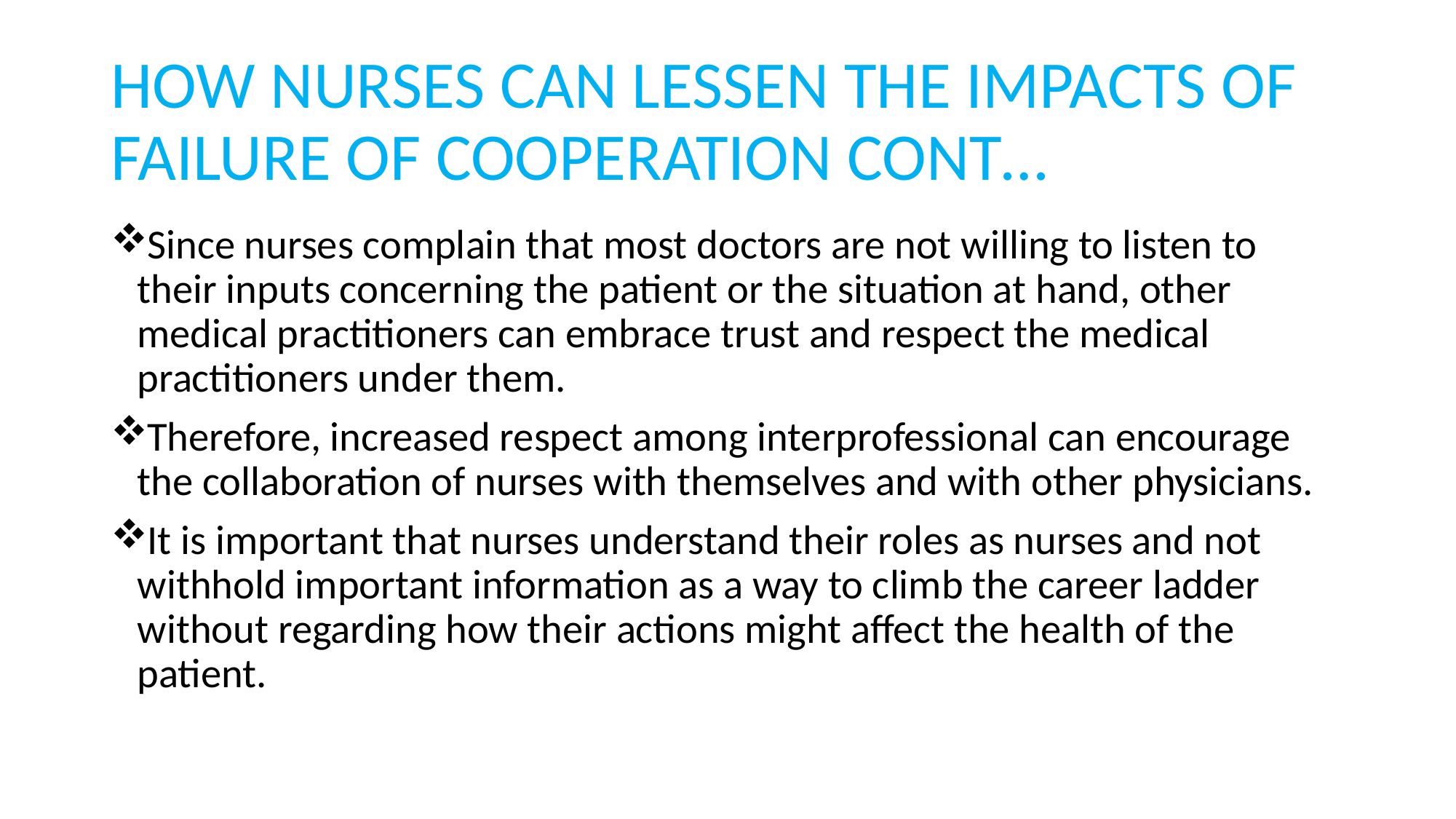

# HOW NURSES CAN LESSEN THE IMPACTS OF FAILURE OF COOPERATION CONT…
Since nurses complain that most doctors are not willing to listen to their inputs concerning the patient or the situation at hand, other medical practitioners can embrace trust and respect the medical practitioners under them.
Therefore, increased respect among interprofessional can encourage the collaboration of nurses with themselves and with other physicians.
It is important that nurses understand their roles as nurses and not withhold important information as a way to climb the career ladder without regarding how their actions might affect the health of the patient.